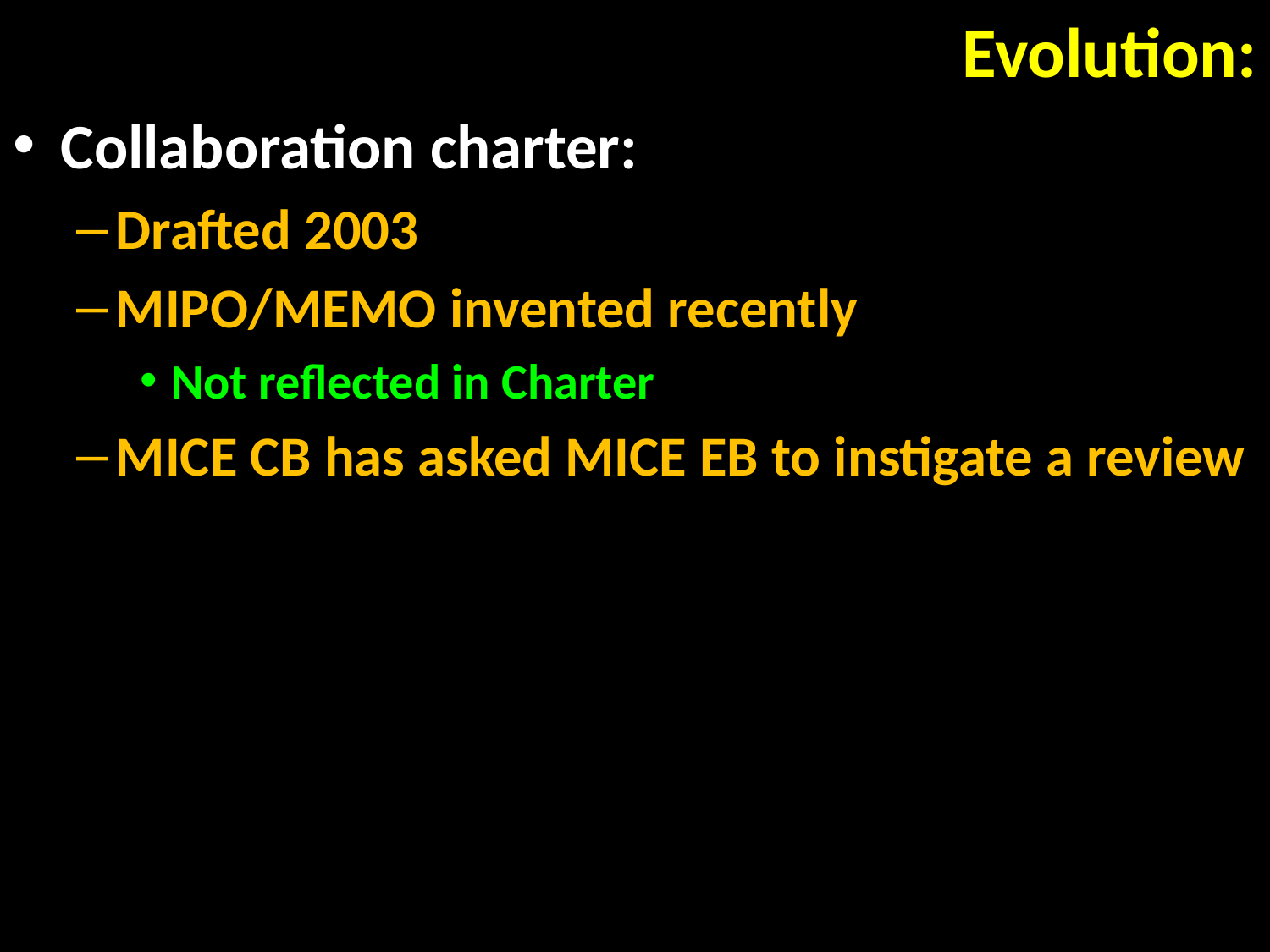

# Evolution:
Collaboration charter:
Drafted 2003
MIPO/MEMO invented recently
Not reflected in Charter
MICE CB has asked MICE EB to instigate a review